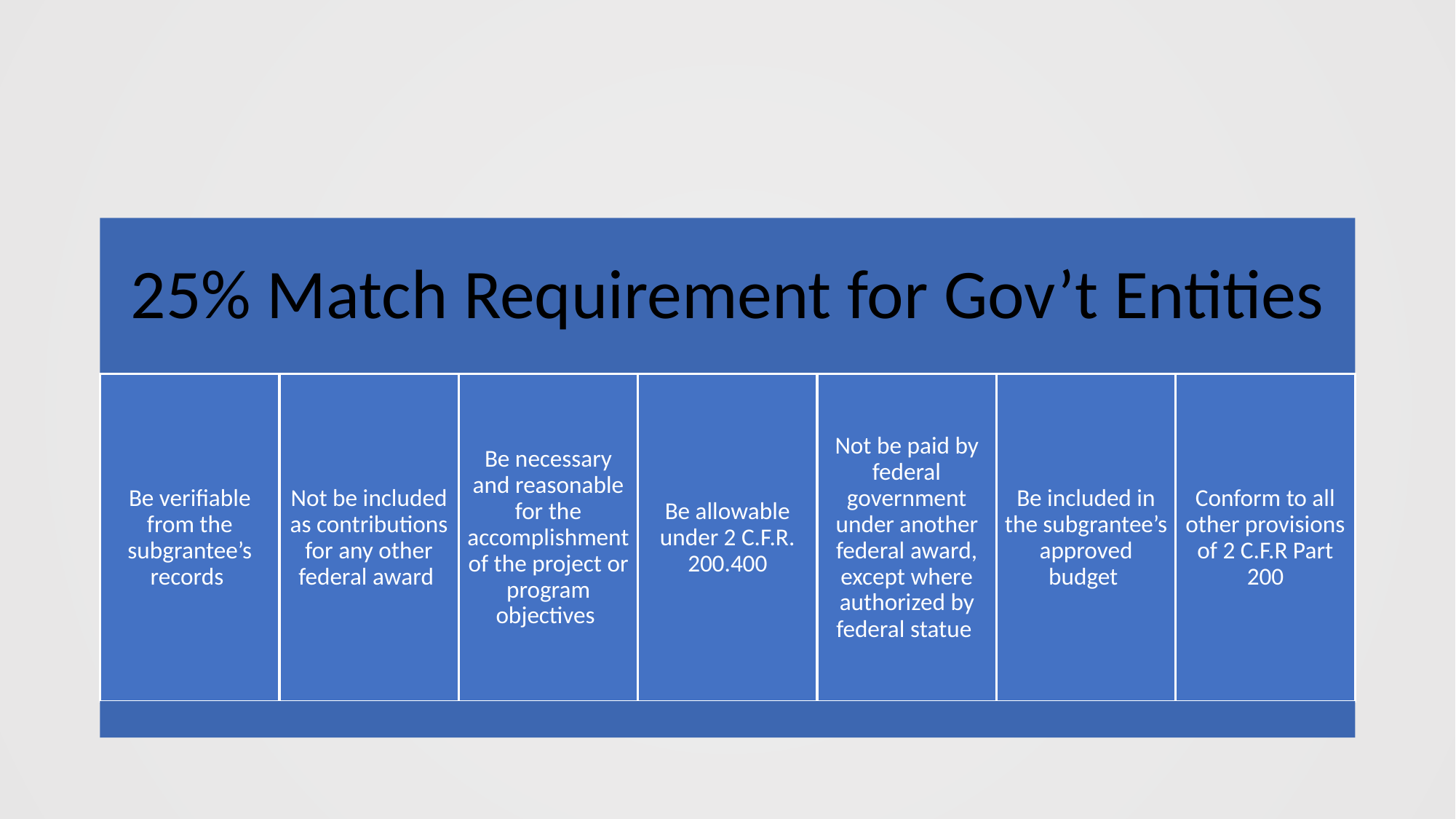

25% Match Requirement for Gov’t Entities
Be verifiable from the subgrantee’s records
Not be included as contributions for any other federal award
Be necessary and reasonable for the accomplishment of the project or program objectives
Be allowable under 2 C.F.R. 200.400
Not be paid by federal government under another federal award, except where authorized by federal statue
Be included in the subgrantee’s approved budget
Conform to all other provisions of 2 C.F.R Part 200